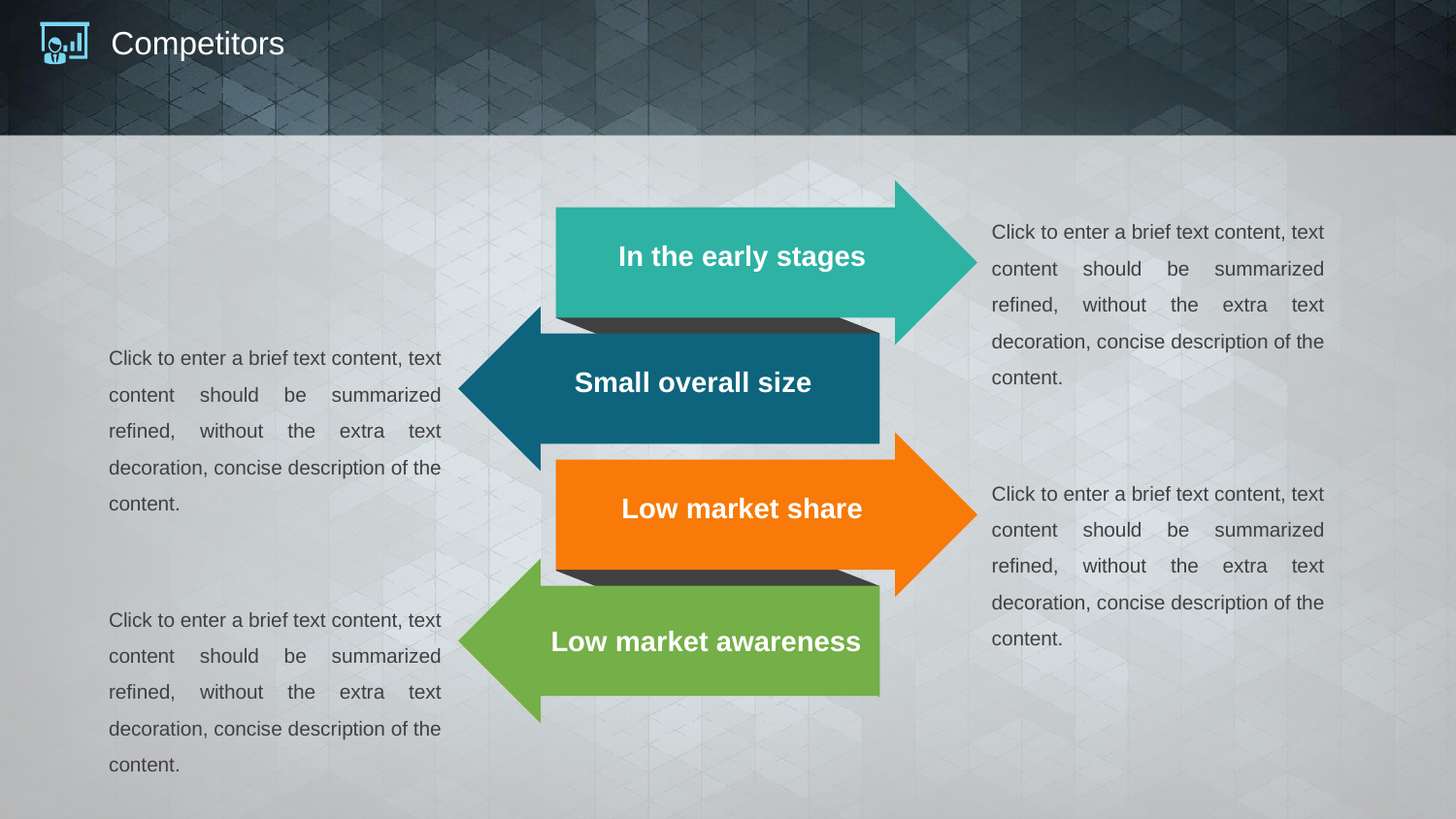

# Competitors

Click to enter a brief text content, text content should be summarized refined, without the extra text decoration, concise description of the content.
In the early stages

Click to enter a brief text content, text content should be summarized refined, without the extra text decoration, concise description of the content.
Small overall size

Click to enter a brief text content, text content should be summarized refined, without the extra text decoration, concise description of the content.
Low market share

Click to enter a brief text content, text content should be summarized refined, without the extra text decoration, concise description of the content.
Low market awareness